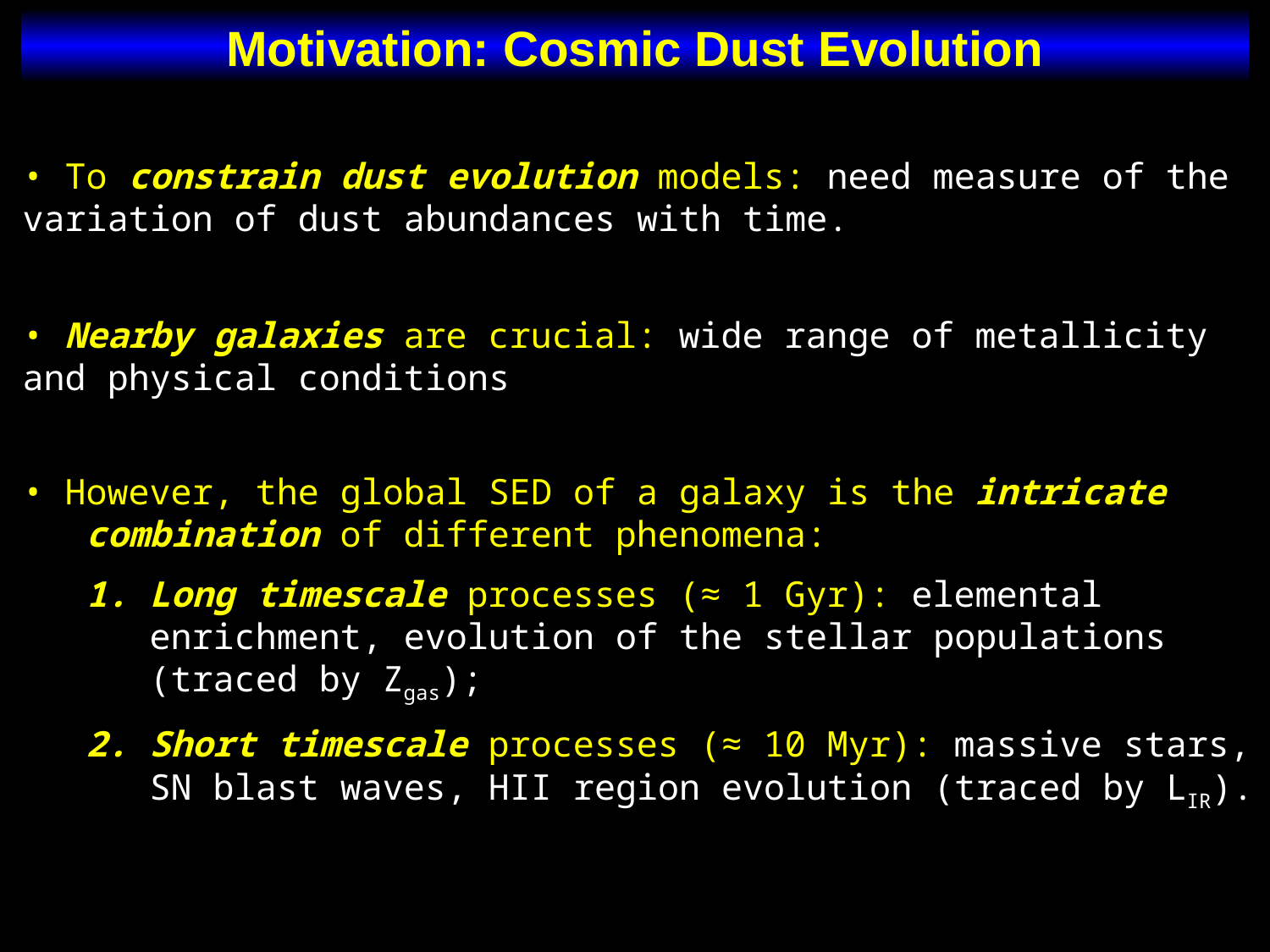

Motivation: Cosmic Dust Evolution
• To constrain dust evolution models: need measure of the variation of dust abundances with time.
• Nearby galaxies are crucial: wide range of metallicity and physical conditions.
• However, the global SED of a galaxy is the intricate combination of different phenomena:
Long timescale processes (≈ 1 Gyr): elemental enrichment, evolution of the stellar populations (traced by Zgas);
Short timescale processes (≈ 10 Myr): massive stars, SN blast waves, HII region evolution (traced by LIR).